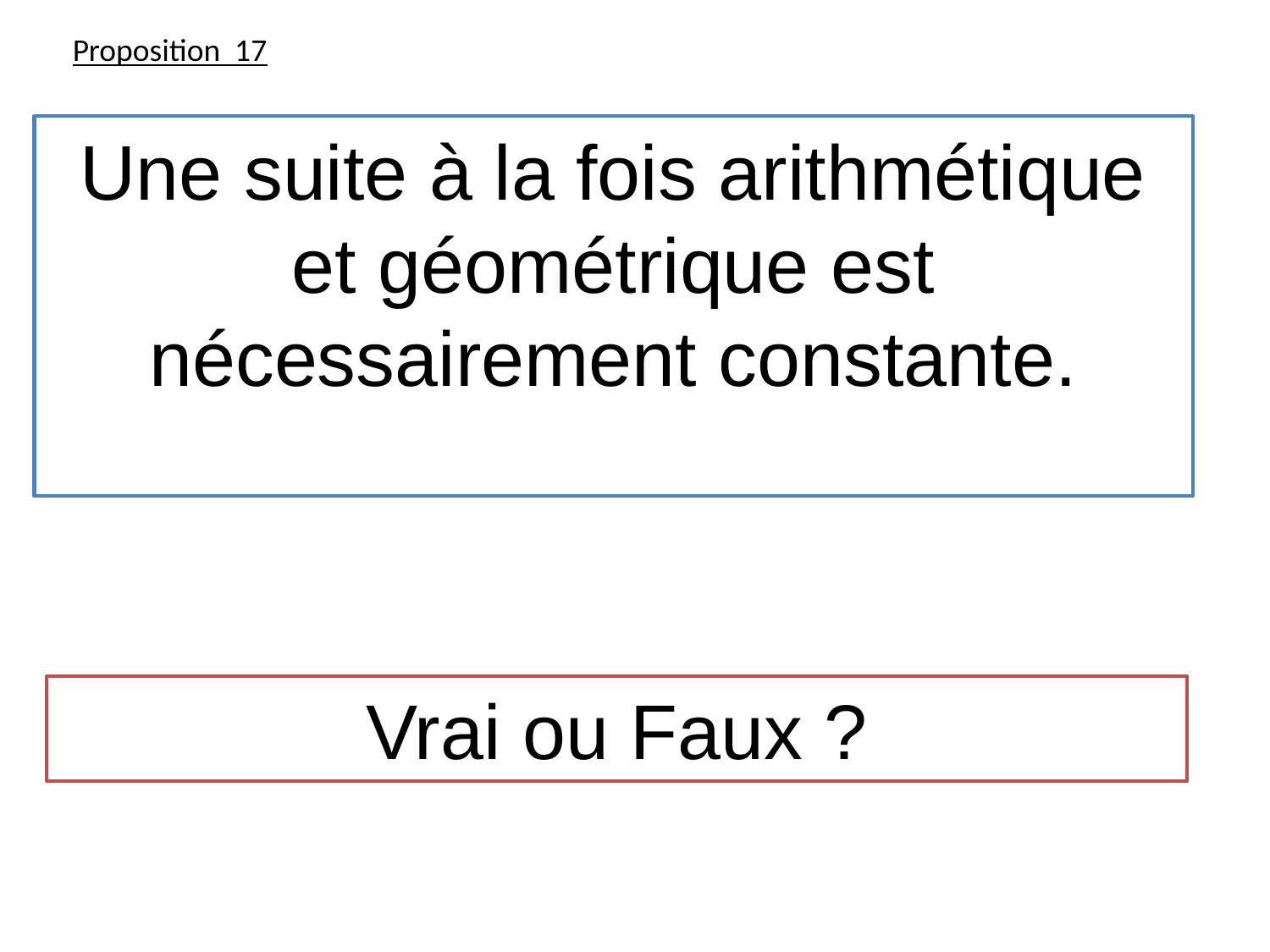

Proposition  17
Une suite à la fois arithmétique et géométrique est nécessairement constante.
Vrai ou Faux ?